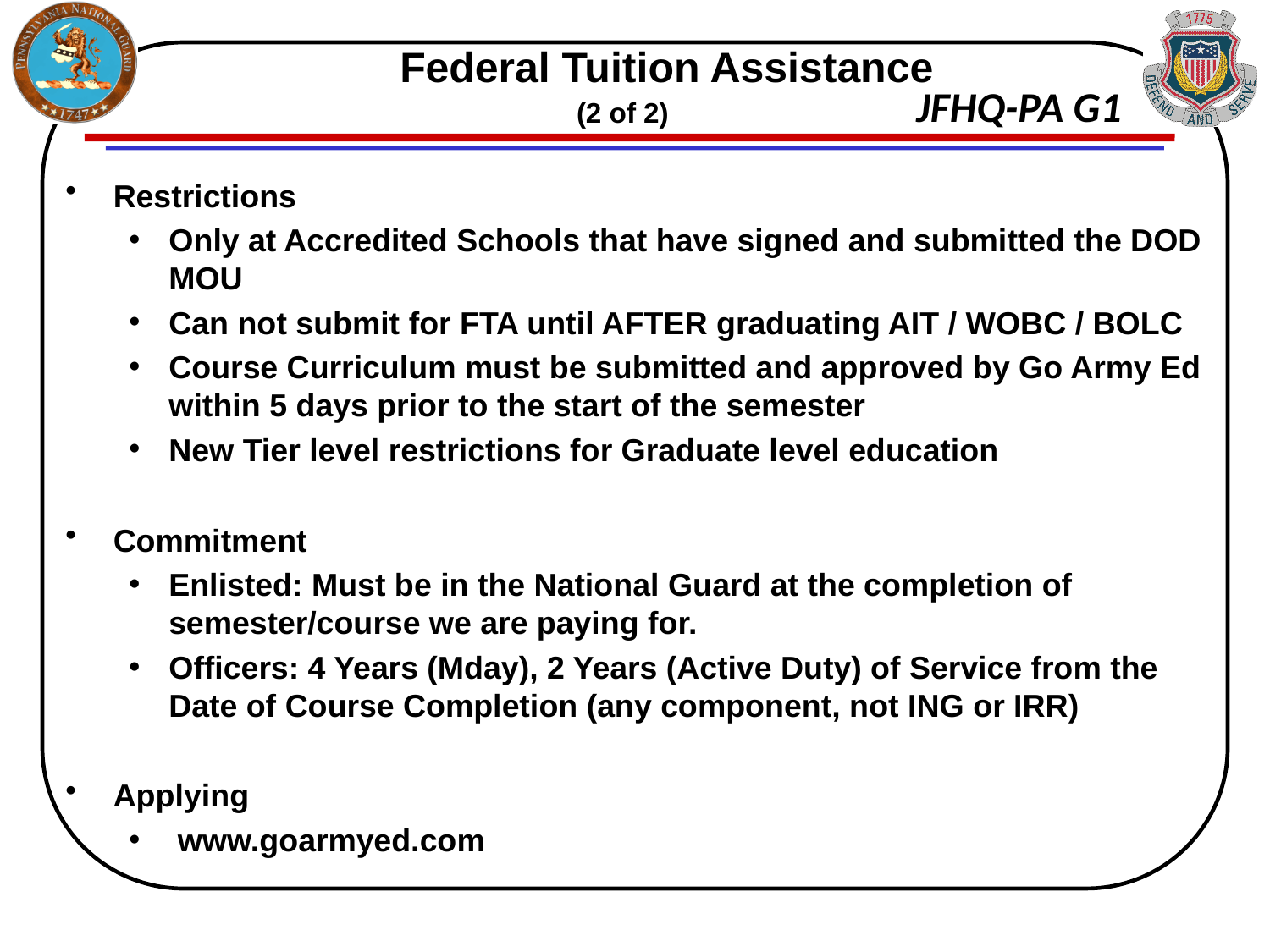

# Federal Tuition Assistance (2 of 2)
Restrictions
Only at Accredited Schools that have signed and submitted the DOD MOU
Can not submit for FTA until AFTER graduating AIT / WOBC / BOLC
Course Curriculum must be submitted and approved by Go Army Ed within 5 days prior to the start of the semester
New Tier level restrictions for Graduate level education

Commitment
Enlisted: Must be in the National Guard at the completion of semester/course we are paying for.
Officers: 4 Years (Mday), 2 Years (Active Duty) of Service from the Date of Course Completion (any component, not ING or IRR)

Applying
 www.goarmyed.com